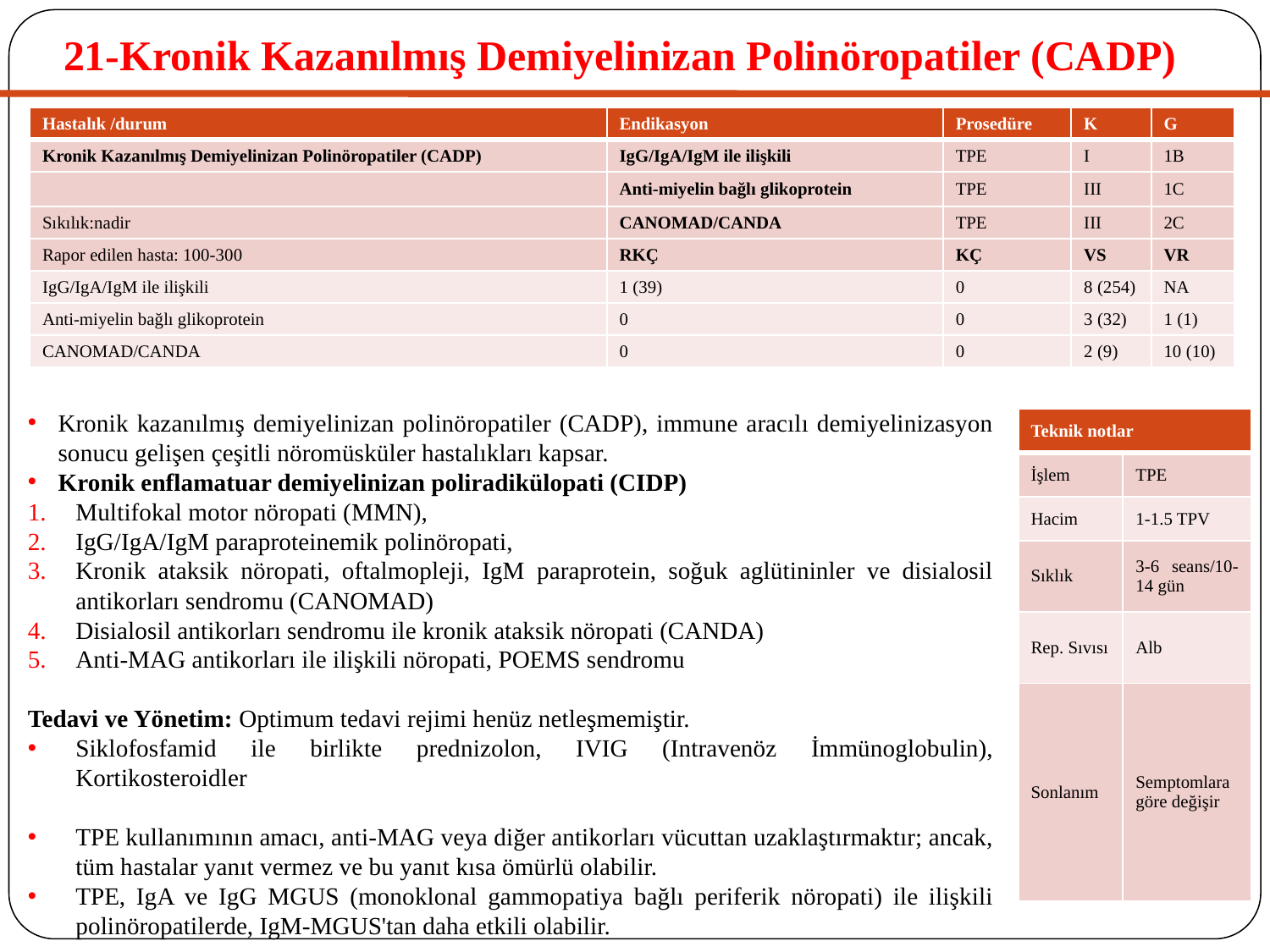

# 21-Kronik Kazanılmış Demiyelinizan Polinöropatiler (CADP)
| Hastalık /durum | Endikasyon | Prosedüre | K | G |
| --- | --- | --- | --- | --- |
| Kronik Kazanılmış Demiyelinizan Polinöropatiler (CADP) | IgG/IgA/IgM ile ilişkili | TPE | I | 1B |
|  | Anti-miyelin bağlı glikoprotein | TPE | III | 1C |
| Sıkılık:nadir | CANOMAD/CANDA | TPE | III | 2C |
| Rapor edilen hasta: 100-300 | RKÇ | KÇ | VS | VR |
| IgG/IgA/IgM ile ilişkili | 1 (39) | 0 | 8 (254) | NA |
| Anti-miyelin bağlı glikoprotein | 0 | 0 | 3 (32) | 1 (1) |
| CANOMAD/CANDA | 0 | 0 | 2 (9) | 10 (10) |
Kronik kazanılmış demiyelinizan polinöropatiler (CADP), immune aracılı demiyelinizasyon sonucu gelişen çeşitli nöromüsküler hastalıkları kapsar.
Kronik enflamatuar demiyelinizan poliradikülopati (CIDP)
Multifokal motor nöropati (MMN),
IgG/IgA/IgM paraproteinemik polinöropati,
Kronik ataksik nöropati, oftalmopleji, IgM paraprotein, soğuk aglütininler ve disialosil antikorları sendromu (CANOMAD)
Disialosil antikorları sendromu ile kronik ataksik nöropati (CANDA)
Anti-MAG antikorları ile ilişkili nöropati, POEMS sendromu

Tedavi ve Yönetim: Optimum tedavi rejimi henüz netleşmemiştir.
Siklofosfamid ile birlikte prednizolon, IVIG (Intravenöz İmmünoglobulin), Kortikosteroidler

TPE kullanımının amacı, anti-MAG veya diğer antikorları vücuttan uzaklaştırmaktır; ancak, tüm hastalar yanıt vermez ve bu yanıt kısa ömürlü olabilir.
TPE, IgA ve IgG MGUS (monoklonal gammopatiya bağlı periferik nöropati) ile ilişkili polinöropatilerde, IgM-MGUS'tan daha etkili olabilir.
| Teknik notlar |  |
| --- | --- |
| İşlem | TPE |
| Hacim | 1-1.5 TPV |
| Sıklık | 3-6 seans/10-14 gün |
| Rep. Sıvısı | Alb |
| Sonlanım | Semptomlara göre değişir |